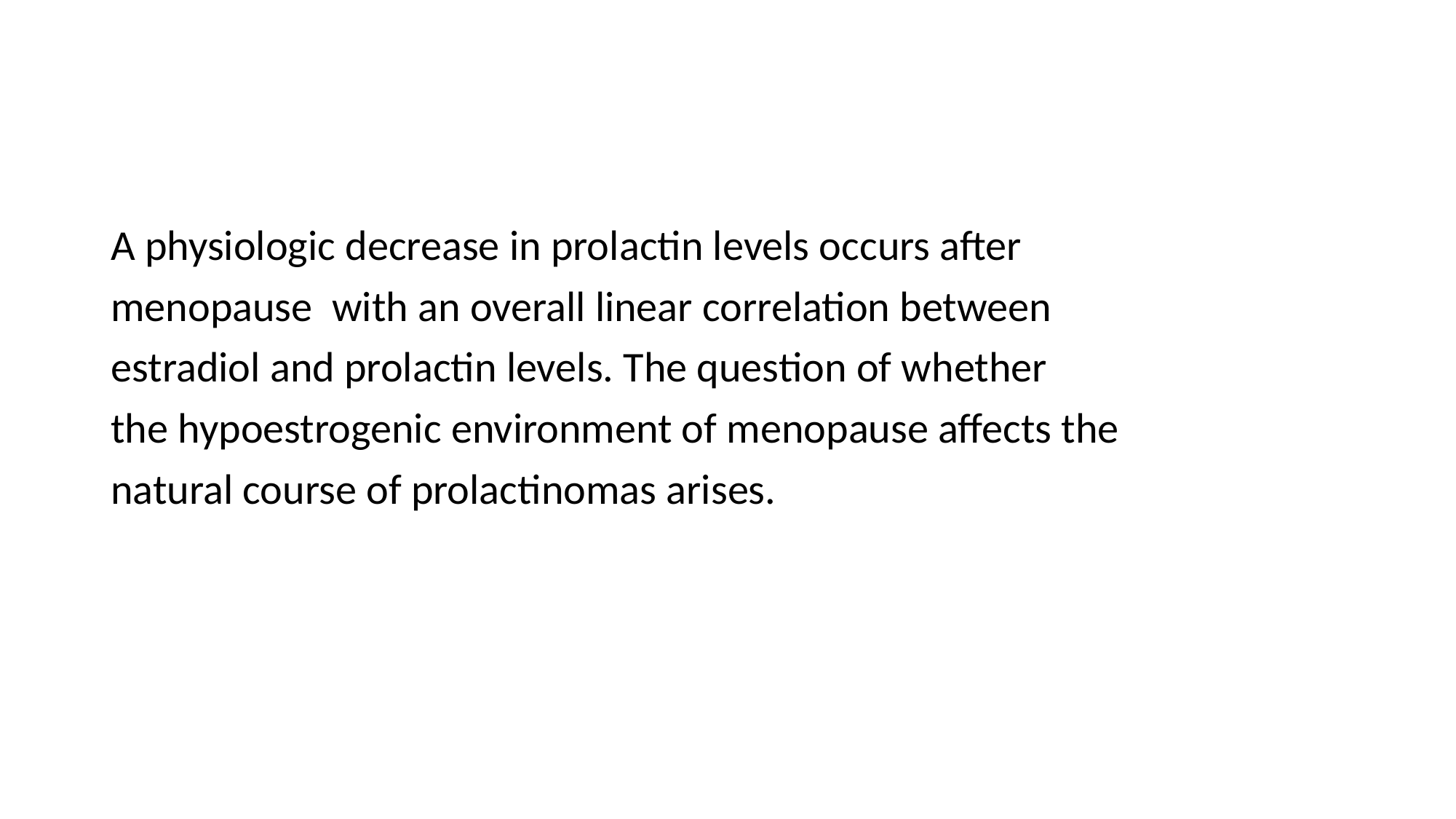

#
A physiologic decrease in prolactin levels occurs after
menopause  with an overall linear correlation between
estradiol and prolactin levels. The question of whether
the hypoestrogenic environment of menopause affects the
natural course of prolactinomas arises.